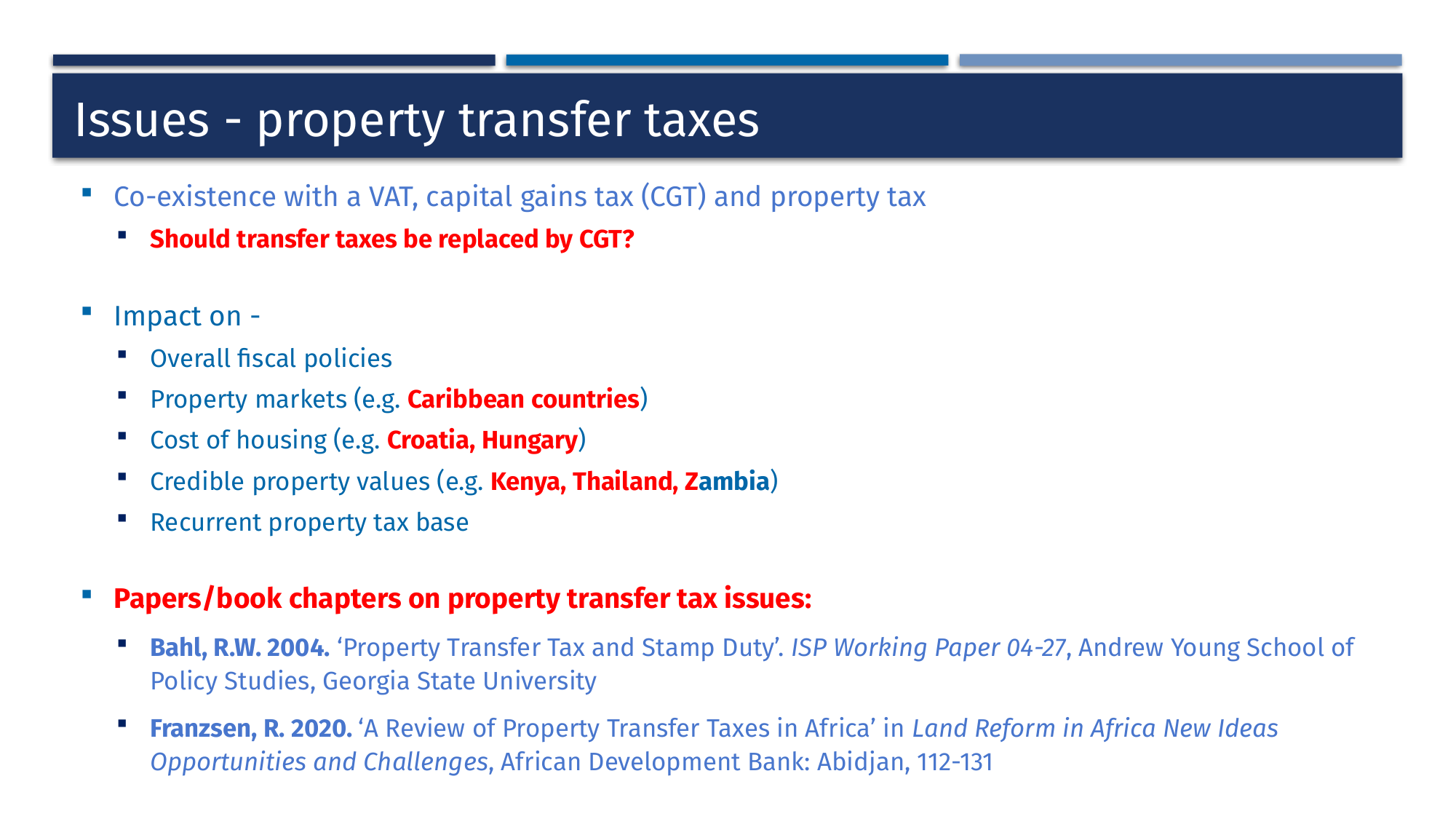

# Issues - property transfer taxes
Co-existence with a VAT, capital gains tax (CGT) and property tax
Should transfer taxes be replaced by CGT?

Impact on -
Overall fiscal policies
Property markets (e.g. Caribbean countries)
Cost of housing (e.g. Croatia, Hungary)
Credible property values (e.g. Kenya, Thailand, Zambia)
Recurrent property tax base

Papers/book chapters on property transfer tax issues:
Bahl, R.W. 2004. ‘Property Transfer Tax and Stamp Duty’. ISP Working Paper 04-27, Andrew Young School of Policy Studies, Georgia State University
Franzsen, R. 2020. ‘A Review of Property Transfer Taxes in Africa’ in Land Reform in Africa New Ideas Opportunities and Challenges, African Development Bank: Abidjan, 112-131